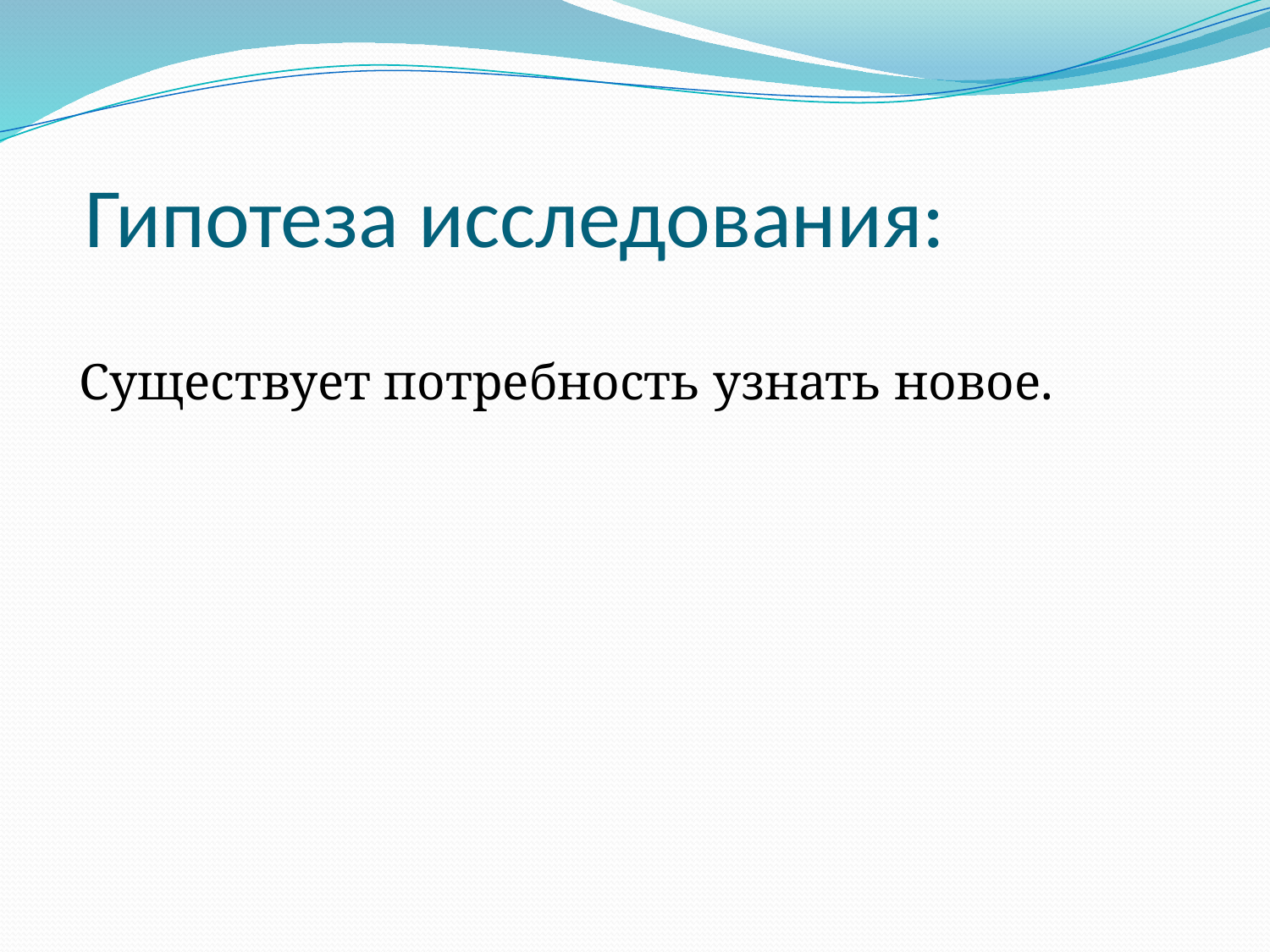

# Гипотеза исследования:
 Существует потребность узнать новое.